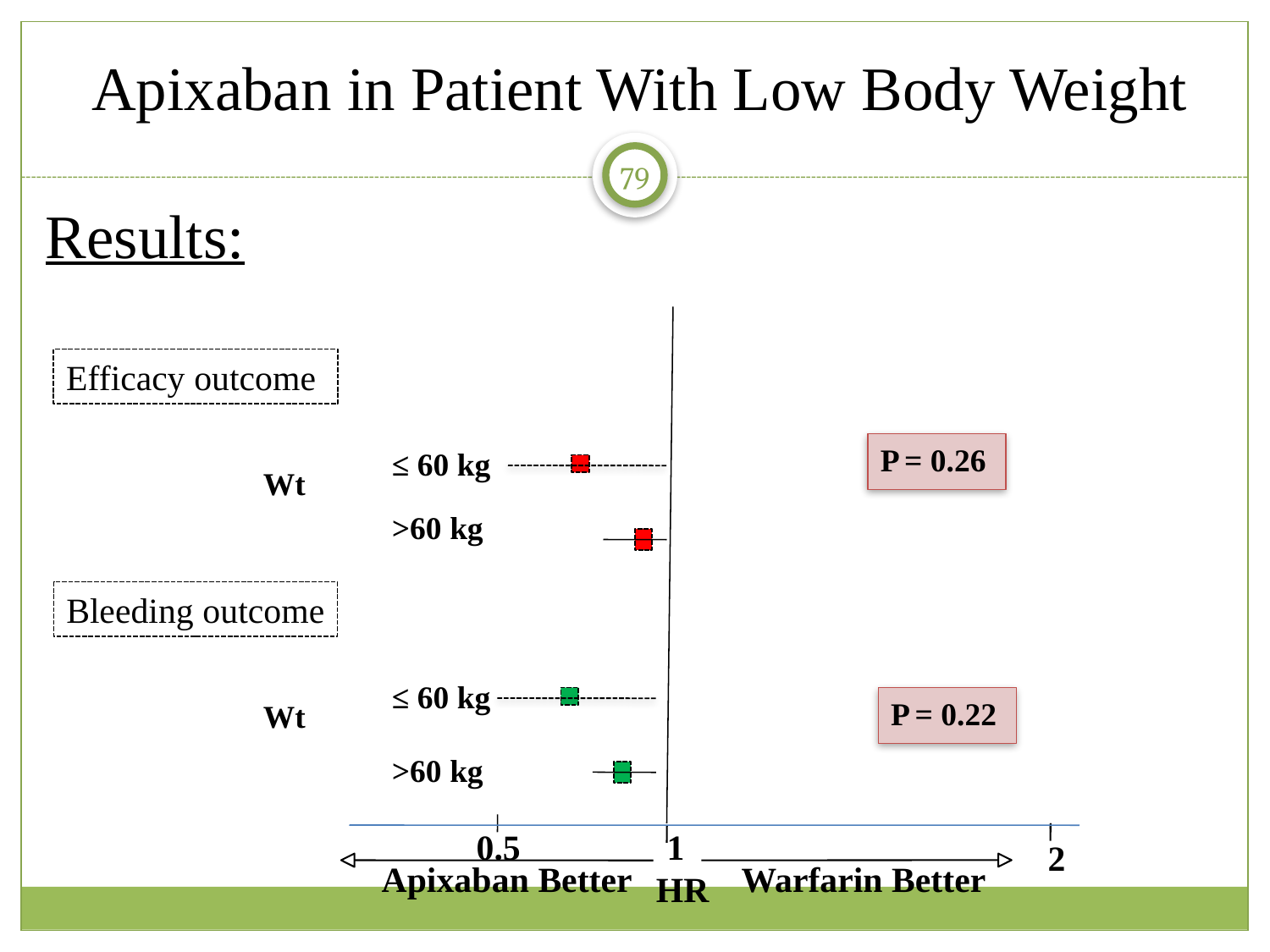

Apixaban in Patient With Low Body Weight
79
Results:

Efficacy outcome
P = 0.26
≤ 60 kg

Wt
>60 kg

Bleeding outcome
≤ 60 kg

P = 0.22
Wt
>60 kg

0.5

1
2

Apixaban Better
Warfarin Better
HR